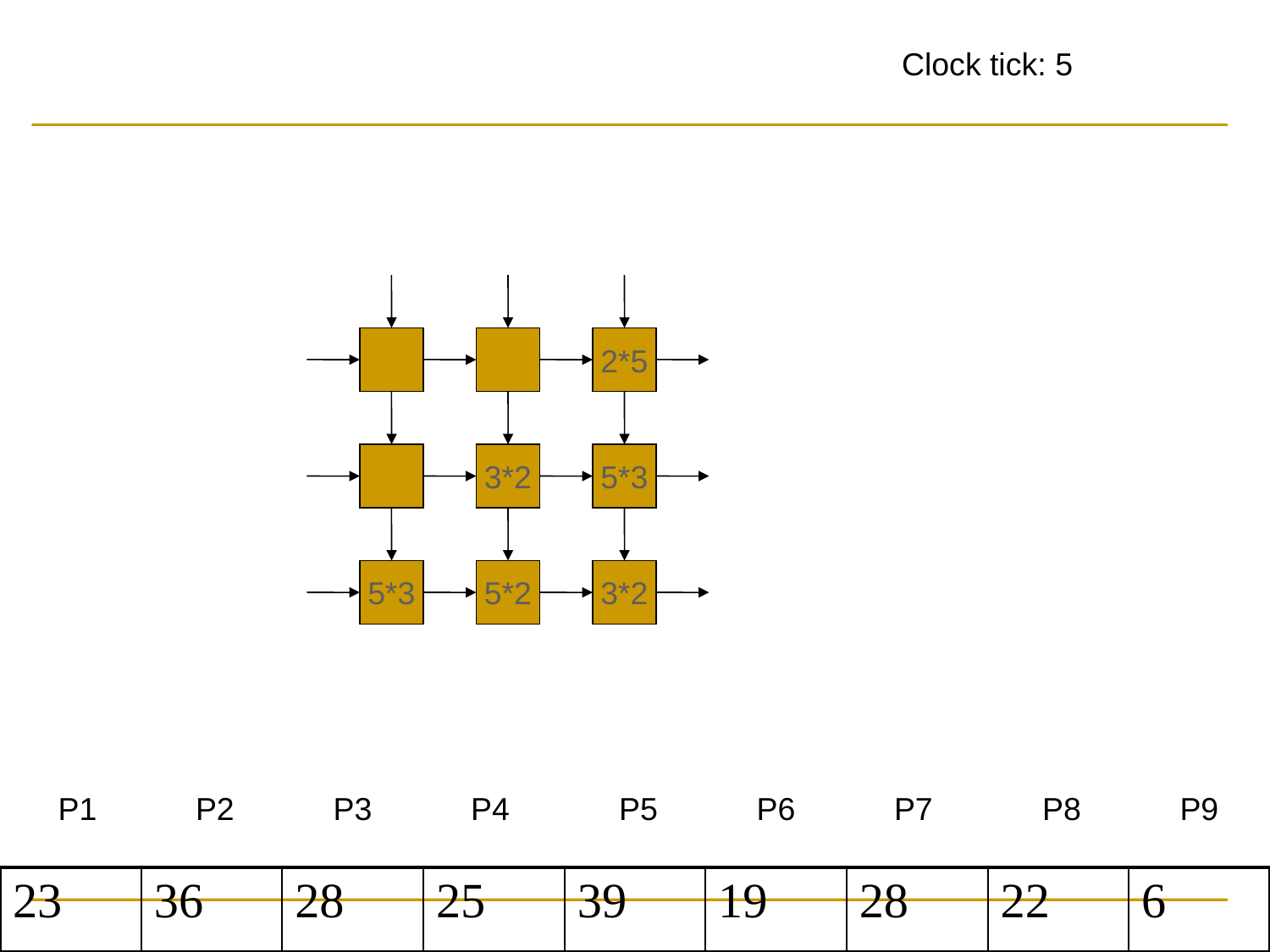

Clock tick: 5

2*5

3*2
5*3

5*3
5*2
3*2

P1
P2
P3
P4
P5
P6
P7
P8
P9
| 23 | 36 | 28 | 25 | 39 | 19 | 28 | 22 | 6 |
| --- | --- | --- | --- | --- | --- | --- | --- | --- |